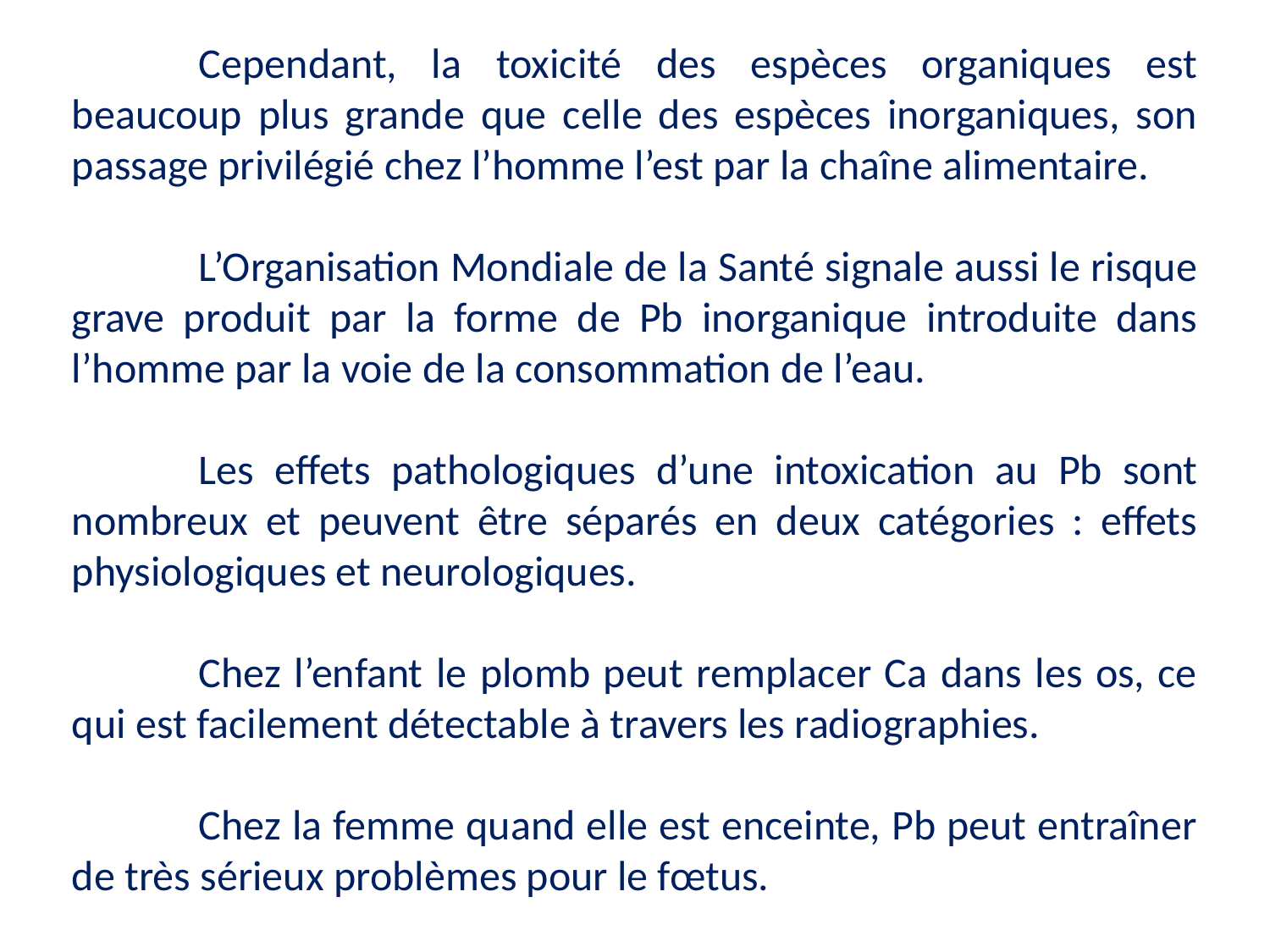

Cependant, la toxicité des espèces organiques est beaucoup plus grande que celle des espèces inorganiques, son passage privilégié chez l’homme l’est par la chaîne alimentaire.

	L’Organisation Mondiale de la Santé signale aussi le risque grave produit par la forme de Pb inorganique introduite dans l’homme par la voie de la consommation de l’eau.

	Les effets pathologiques d’une intoxication au Pb sont nombreux et peuvent être séparés en deux catégories : effets physiologiques et neurologiques.

	Chez l’enfant le plomb peut remplacer Ca dans les os, ce qui est facilement détectable à travers les radiographies.

	Chez la femme quand elle est enceinte, Pb peut entraîner de très sérieux problèmes pour le fœtus.